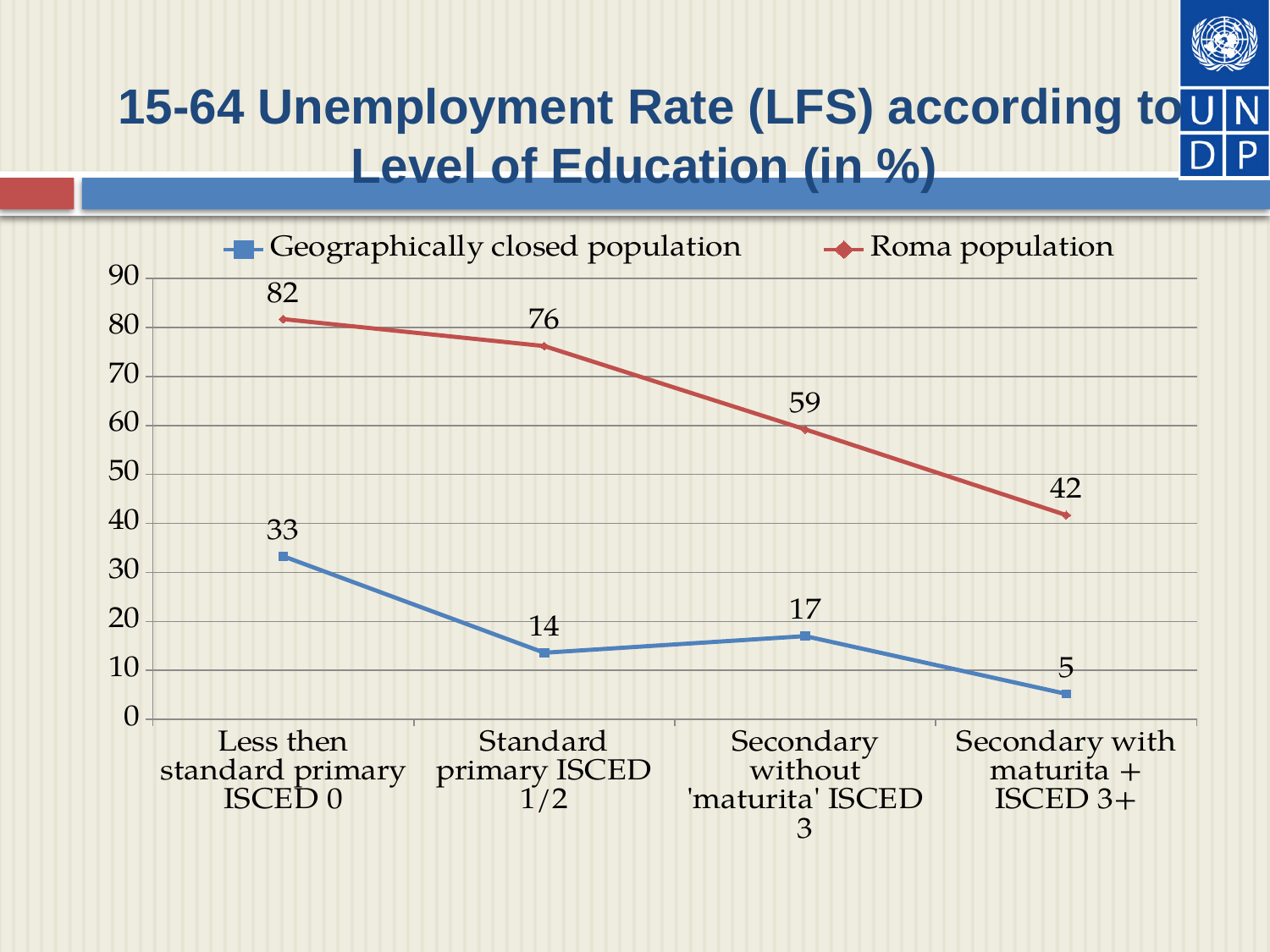

# 15-64 Unemployment Rate (LFS) according to Level of Education (in %)

### Chart

| Category | Geographically closed population | Roma population |
|---|---|---|
| Less then standard primary ISCED 0 | 33.3 | 81.7 |
| Standard primary ISCED 1/2 | 13.6 | 76.2 |
| Secondary without 'maturita' ISCED 3 | 17.0 | 59.2 |
| Secondary with maturita + ISCED 3+ | 5.2 | 41.7 |